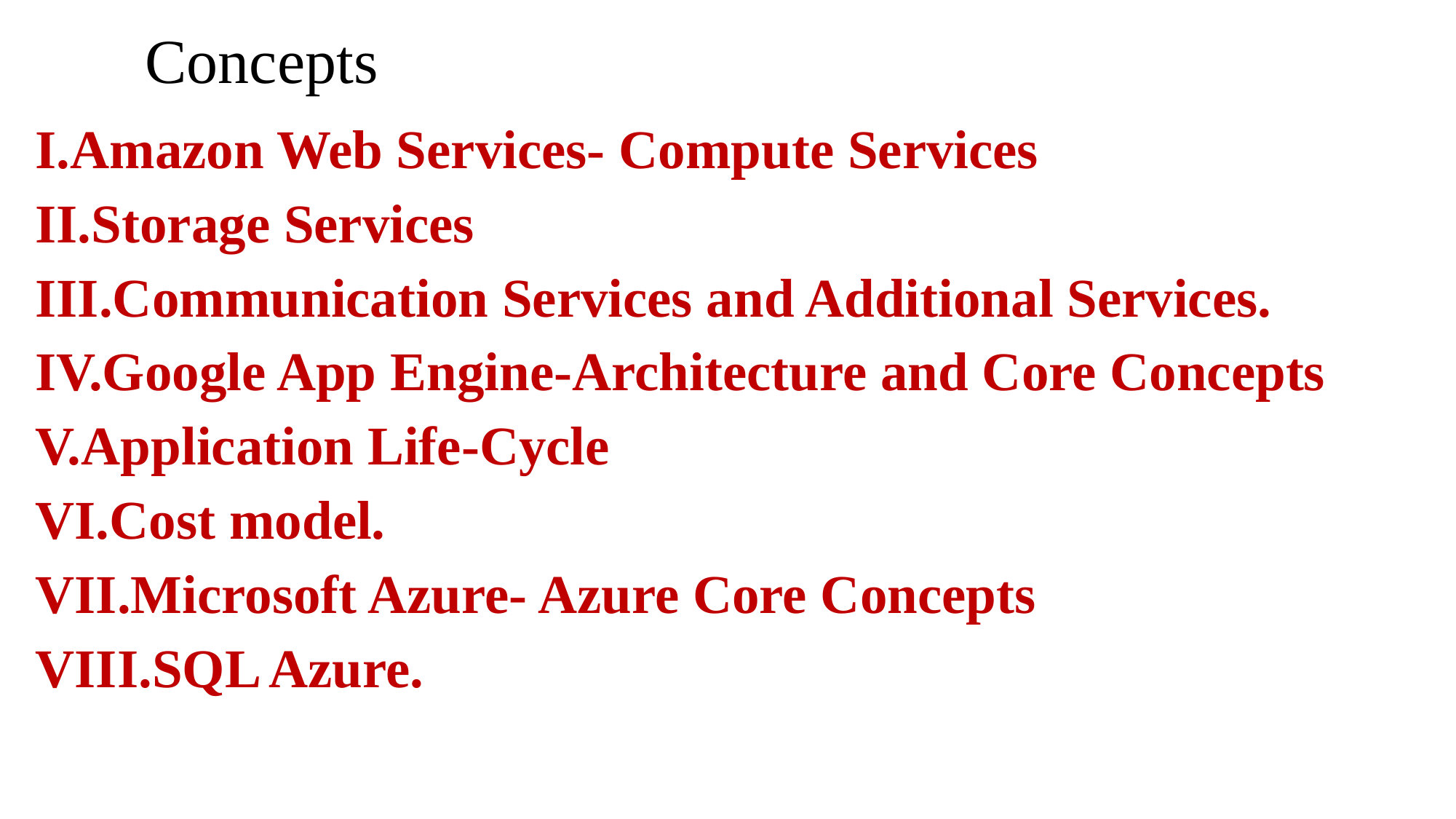

# Concepts
I.Amazon Web Services- Compute Services
II.Storage Services
III.Communication Services and Additional Services.
IV.Google App Engine-Architecture and Core Concepts
V.Application Life-Cycle
VI.Cost model.
VII.Microsoft Azure- Azure Core Concepts
VIII.SQL Azure.